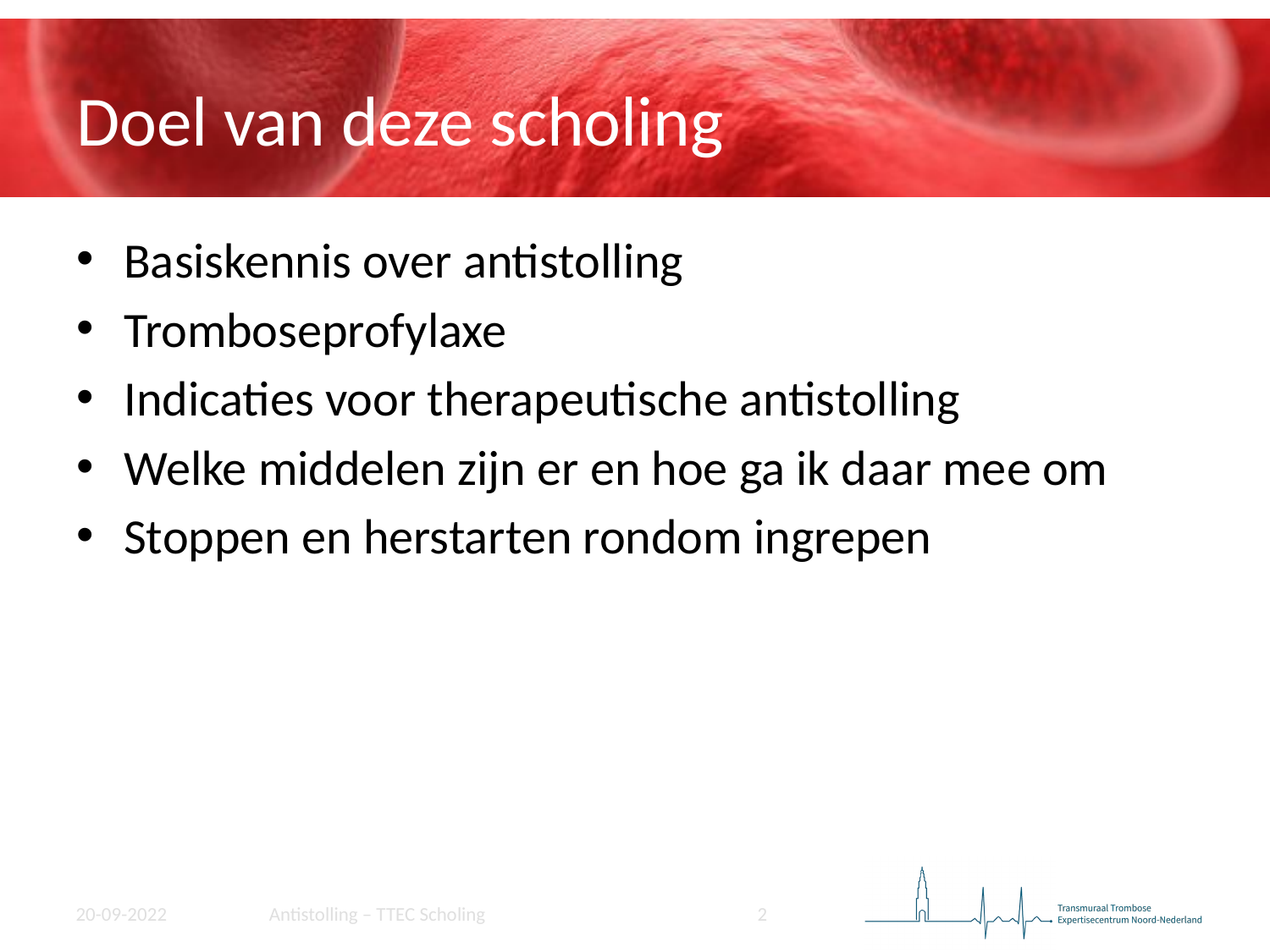

# Doel van deze scholing
Basiskennis over antistolling
Tromboseprofylaxe
Indicaties voor therapeutische antistolling
Welke middelen zijn er en hoe ga ik daar mee om
Stoppen en herstarten rondom ingrepen
2
20-09-2022
Antistolling – TTEC Scholing